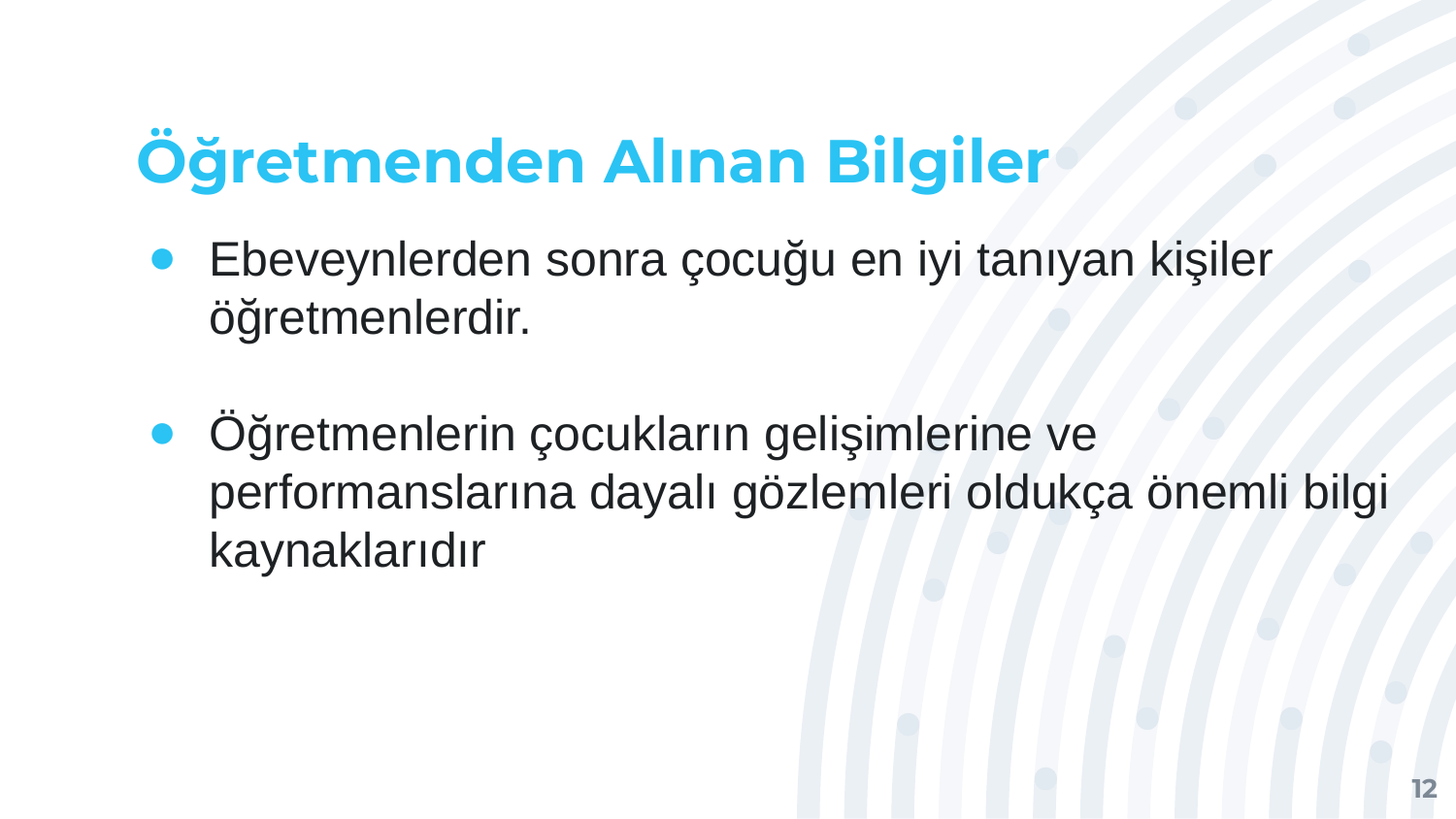

# Öğretmenden Alınan Bilgiler
Ebeveynlerden sonra çocuğu en iyi tanıyan kişiler öğretmenlerdir.

Öğretmenlerin çocukların gelişimlerine ve performanslarına dayalı gözlemleri oldukça önemli bilgi kaynaklarıdır
12